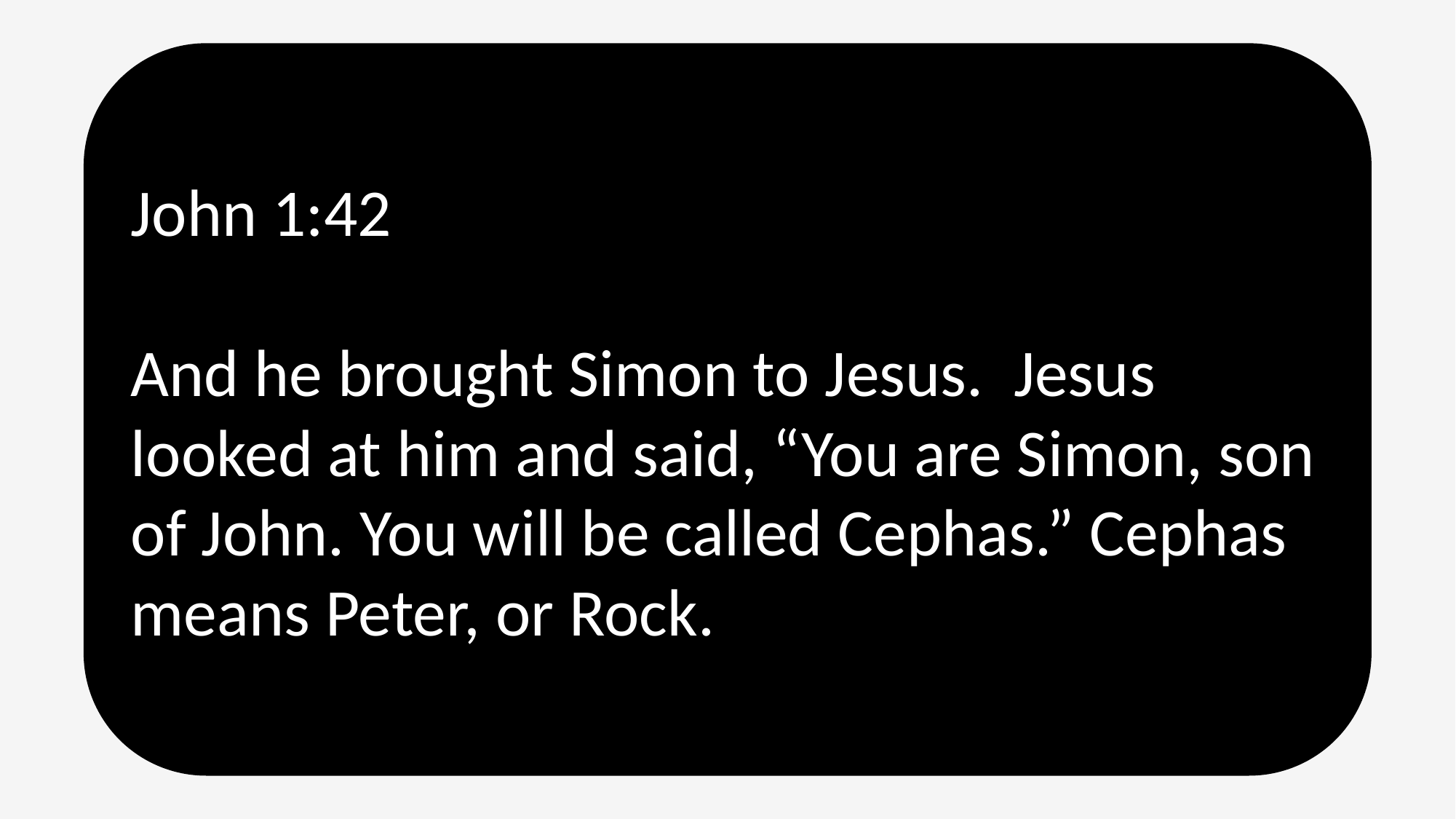

John 1:42

And he brought Simon to Jesus.  Jesus looked at him and said, “You are Simon, son of John. You will be called Cephas.” Cephas means Peter, or Rock.